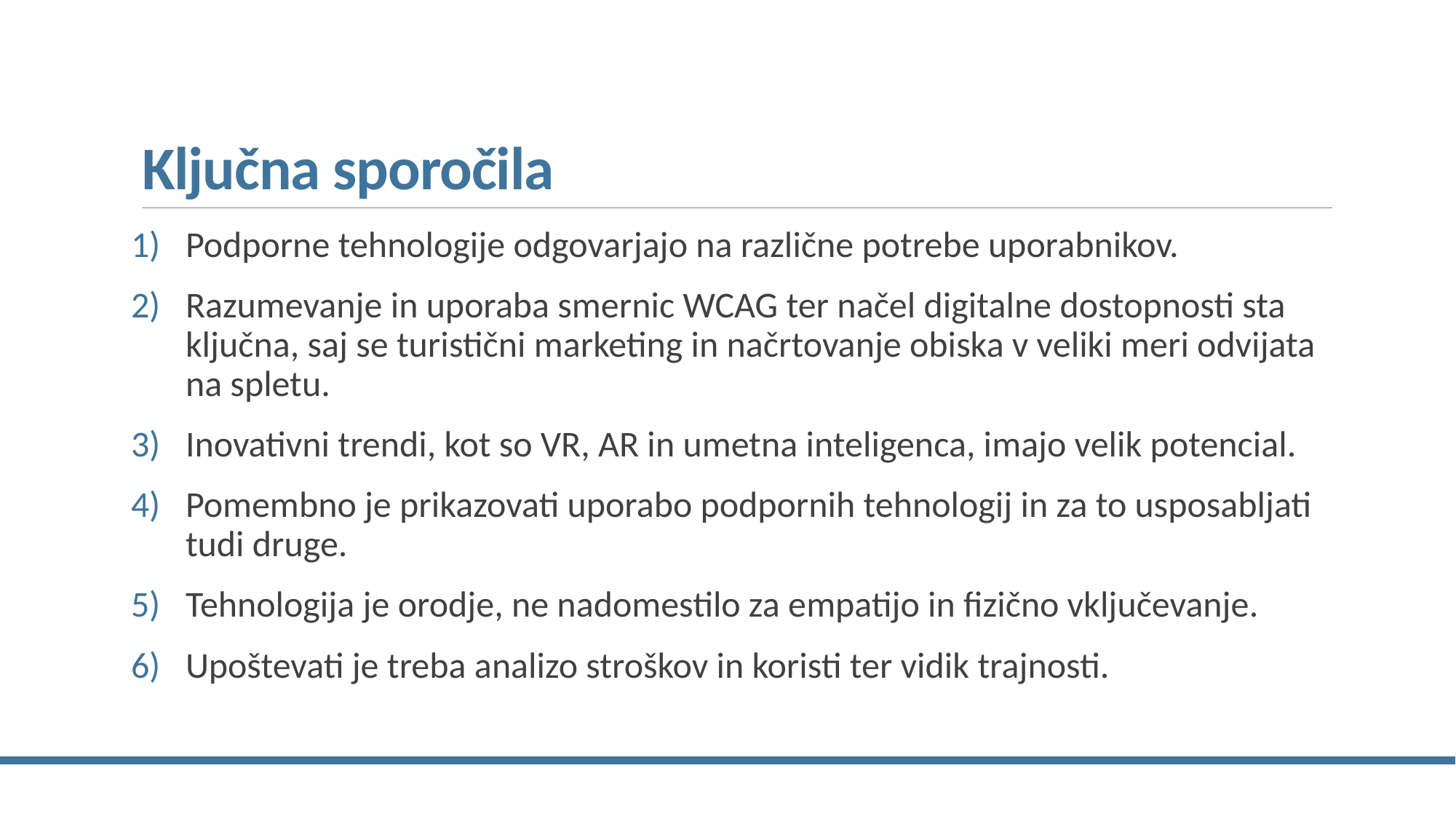

# Ključna sporočila
Podporne tehnologije odgovarjajo na različne potrebe uporabnikov.
Razumevanje in uporaba smernic WCAG ter načel digitalne dostopnosti sta ključna, saj se turistični marketing in načrtovanje obiska v veliki meri odvijata na spletu.
Inovativni trendi, kot so VR, AR in umetna inteligenca, imajo velik potencial.
Pomembno je prikazovati uporabo podpornih tehnologij in za to usposabljati tudi druge.
Tehnologija je orodje, ne nadomestilo za empatijo in fizično vključevanje.
Upoštevati je treba analizo stroškov in koristi ter vidik trajnosti.